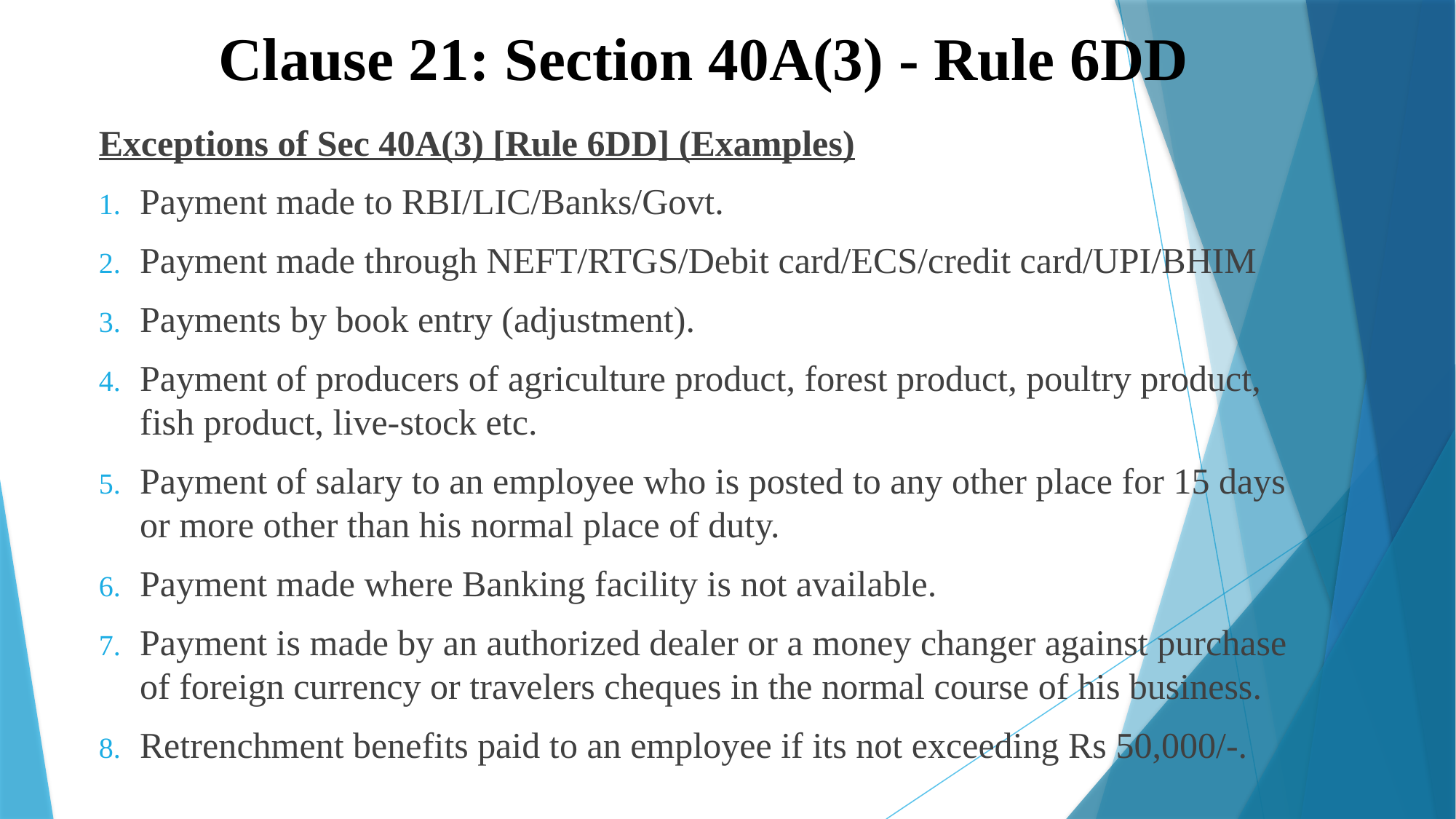

# Clause 21: Section 40A(3) - Rule 6DD
Exceptions of Sec 40A(3) [Rule 6DD] (Examples)
Payment made to RBI/LIC/Banks/Govt.
Payment made through NEFT/RTGS/Debit card/ECS/credit card/UPI/BHIM
Payments by book entry (adjustment).
Payment of producers of agriculture product, forest product, poultry product, fish product, live-stock etc.
Payment of salary to an employee who is posted to any other place for 15 days or more other than his normal place of duty.
Payment made where Banking facility is not available.
Payment is made by an authorized dealer or a money changer against purchase of foreign currency or travelers cheques in the normal course of his business.
Retrenchment benefits paid to an employee if its not exceeding Rs 50,000/-.